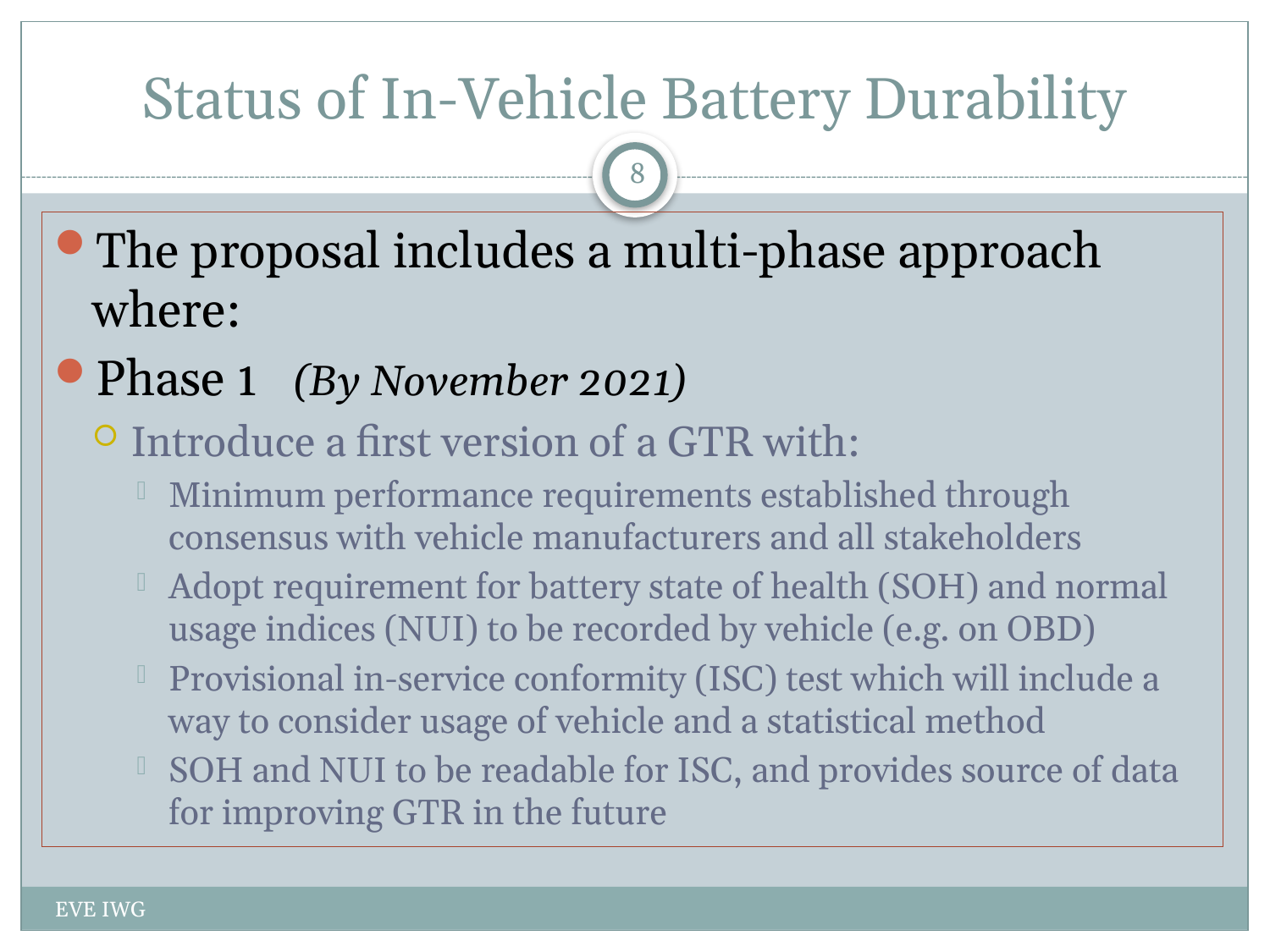

# Status of In-Vehicle Battery Durability
8
The proposal includes a multi-phase approach where:
Phase 1   (By November 2021)
Introduce a first version of a GTR with:
Minimum performance requirements established through consensus with vehicle manufacturers and all stakeholders
Adopt requirement for battery state of health (SOH) and normal usage indices (NUI) to be recorded by vehicle (e.g. on OBD)
Provisional in-service conformity (ISC) test which will include a way to consider usage of vehicle and a statistical method
SOH and NUI to be readable for ISC, and provides source of data for improving GTR in the future

EVE IWG